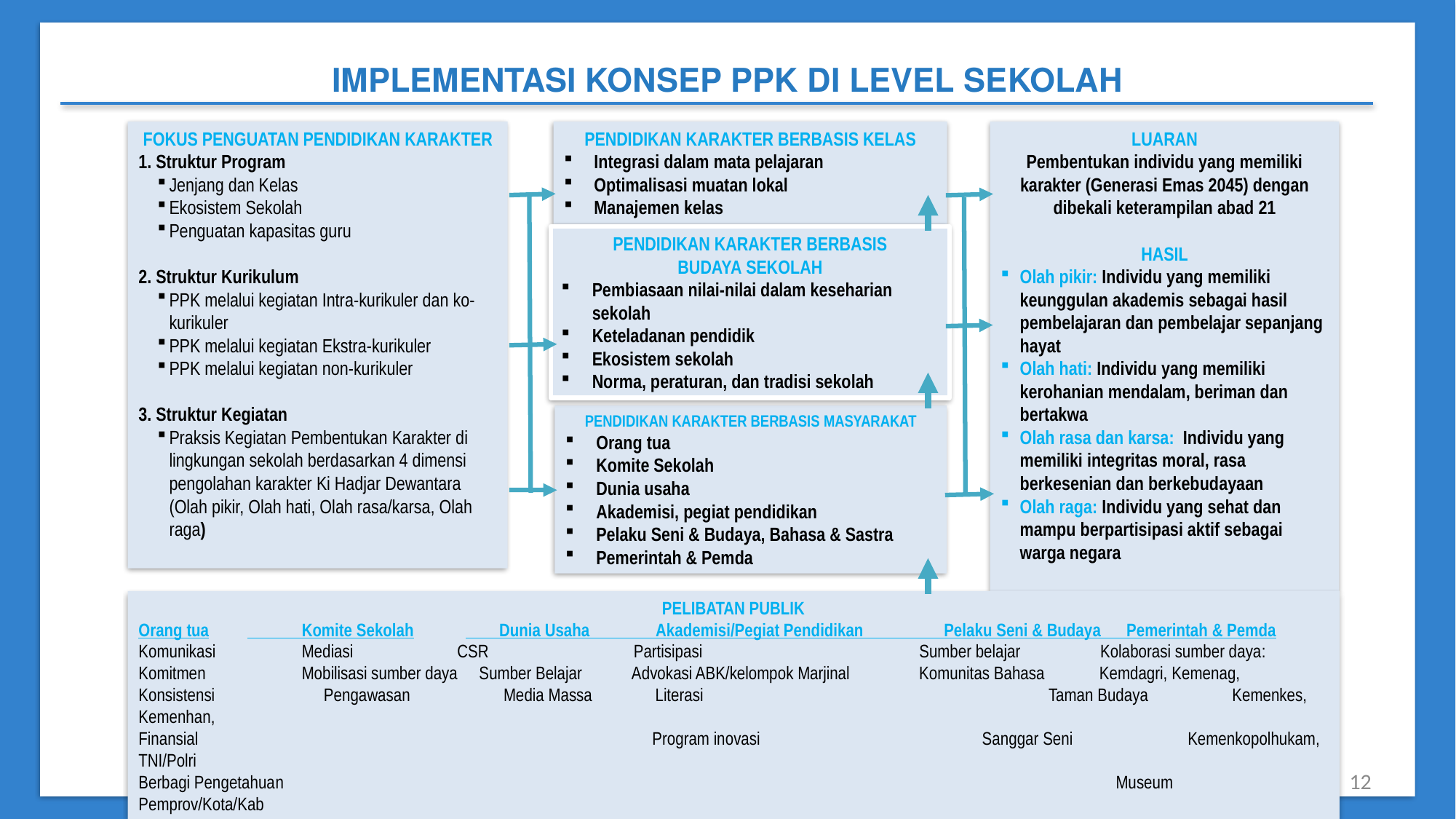

IMPLEMENTASI KONSEP PPK DI LEVEL SEKOLAH

FOKUS PENGUATAN PENDIDIKAN KARAKTER
1. Struktur Program
Jenjang dan Kelas
Ekosistem Sekolah
Penguatan kapasitas guru

2. Struktur Kurikulum
PPK melalui kegiatan Intra-kurikuler dan ko-kurikuler
PPK melalui kegiatan Ekstra-kurikuler
PPK melalui kegiatan non-kurikuler

3. Struktur Kegiatan
Praksis Kegiatan Pembentukan Karakter di lingkungan sekolah berdasarkan 4 dimensi pengolahan karakter Ki Hadjar Dewantara (Olah pikir, Olah hati, Olah rasa/karsa, Olah raga)

PENDIDIKAN KARAKTER BERBASIS KELAS
Integrasi dalam mata pelajaran
Optimalisasi muatan lokal
Manajemen kelas
LUARAN
Pembentukan individu yang memiliki karakter (Generasi Emas 2045) dengan dibekali keterampilan abad 21

HASIL
Olah pikir: Individu yang memiliki keunggulan akademis sebagai hasil pembelajaran dan pembelajar sepanjang hayat
Olah hati: Individu yang memiliki kerohanian mendalam, beriman dan bertakwa
Olah rasa dan karsa:  Individu yang memiliki integritas moral, rasa berkesenian dan berkebudayaan
Olah raga: Individu yang sehat dan mampu berpartisipasi aktif sebagai warga negara

PENDIDIKAN KARAKTER BERBASIS MASYARAKAT
Orang tua
Komite Sekolah
Dunia usaha
Akademisi, pegiat pendidikan
Pelaku Seni & Budaya, Bahasa & Sastra
Pemerintah & Pemda
PELIBATAN PUBLIK
Orang tua	             Komite Sekolah	        Dunia Usaha                Akademisi/Pegiat Pendidikan                   Pelaku Seni & Budaya      Pemerintah & Pemda
Komunikasi	             Mediasi	                        CSR	              Partisipasi                 	  	    Sumber belajar                   Kolaborasi sumber daya:
Komitmen 	             Mobilisasi sumber daya     Sumber Belajar            Advokasi ABK/kelompok Marjinal	    Komunitas Bahasa             Kemdagri, Kemenag,   Konsistensi                          Pengawasan             	         Media Massa               Literasi		                                   Taman Budaya                    Kemenkes, Kemenhan,
Finansial                                                                                                             Program inovasi		                   Sanggar Seni	                Kemenkopolhukam, TNI/Polri
Berbagi Pengetahuan	                        					                                                   Museum	                Pemprov/Kota/Kab
PENDIDIKAN KARAKTER BERBASIS
BUDAYA SEKOLAH
Pembiasaan nilai-nilai dalam keseharian sekolah
Keteladanan pendidik
Ekosistem sekolah
Norma, peraturan, dan tradisi sekolah
12